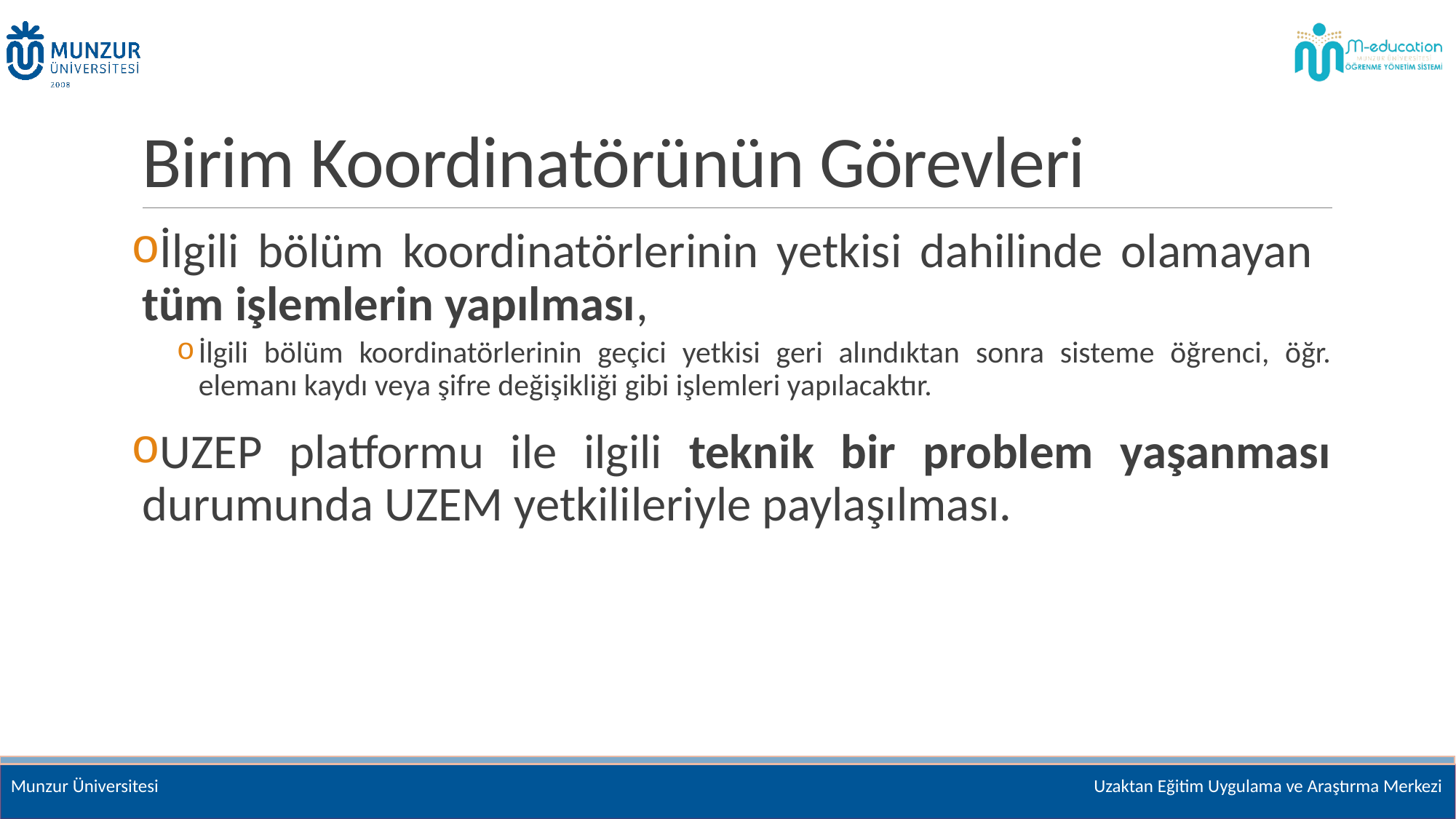

# Birim Koordinatörünün Görevleri
İlgili bölüm koordinatörlerinin yetkisi dahilinde olamayan  tüm işlemlerin yapılması,
İlgili bölüm koordinatörlerinin geçici yetkisi geri alındıktan sonra sisteme öğrenci, öğr. elemanı kaydı veya şifre değişikliği gibi işlemleri yapılacaktır.
UZEP platformu ile ilgili teknik bir problem yaşanması durumunda UZEM yetkilileriyle paylaşılması.